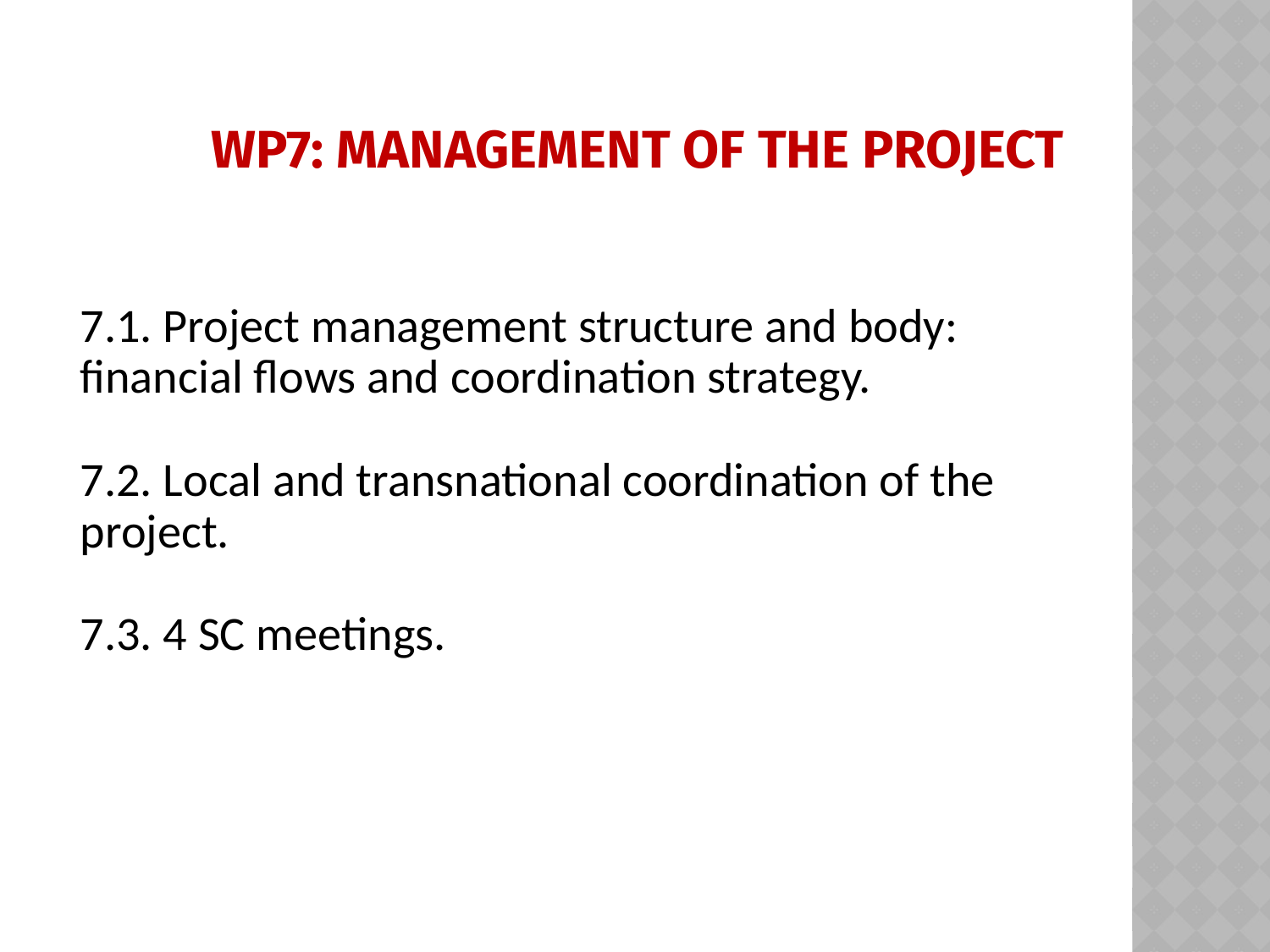

# WP7: Management of the project
7.1. Project management structure and body: financial flows and coordination strategy.

7.2. Local and transnational coordination of the project.

7.3. 4 SC meetings.